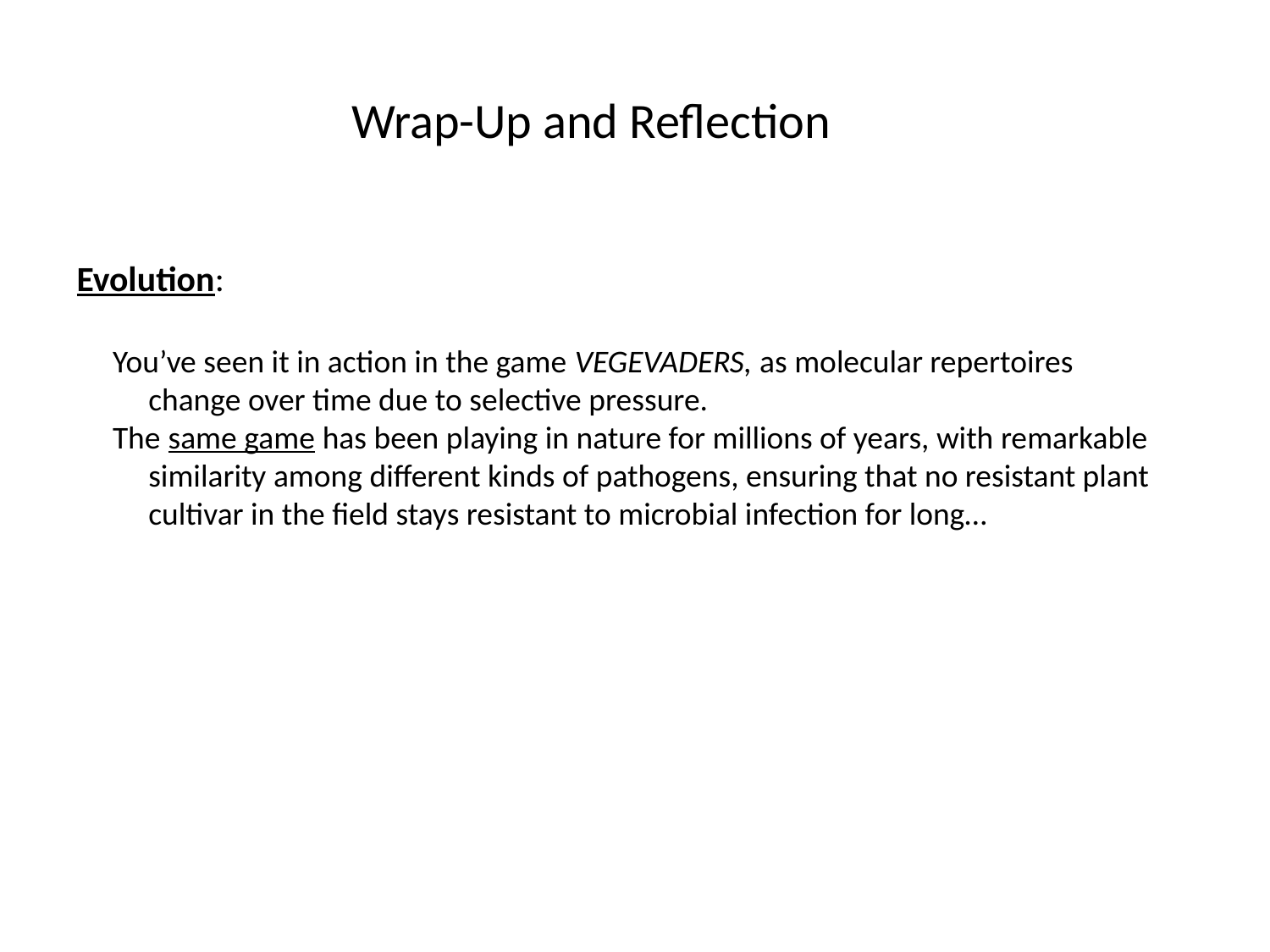

Wrap-Up and Reflection
Evolution:
     You’ve seen it in action in the game VEGEVADERS, as molecular repertoires
          change over time due to selective pressure.
     The same game has been playing in nature for millions of years, with remarkable
          similarity among different kinds of pathogens, ensuring that no resistant plant
          cultivar in the field stays resistant to microbial infection for long…